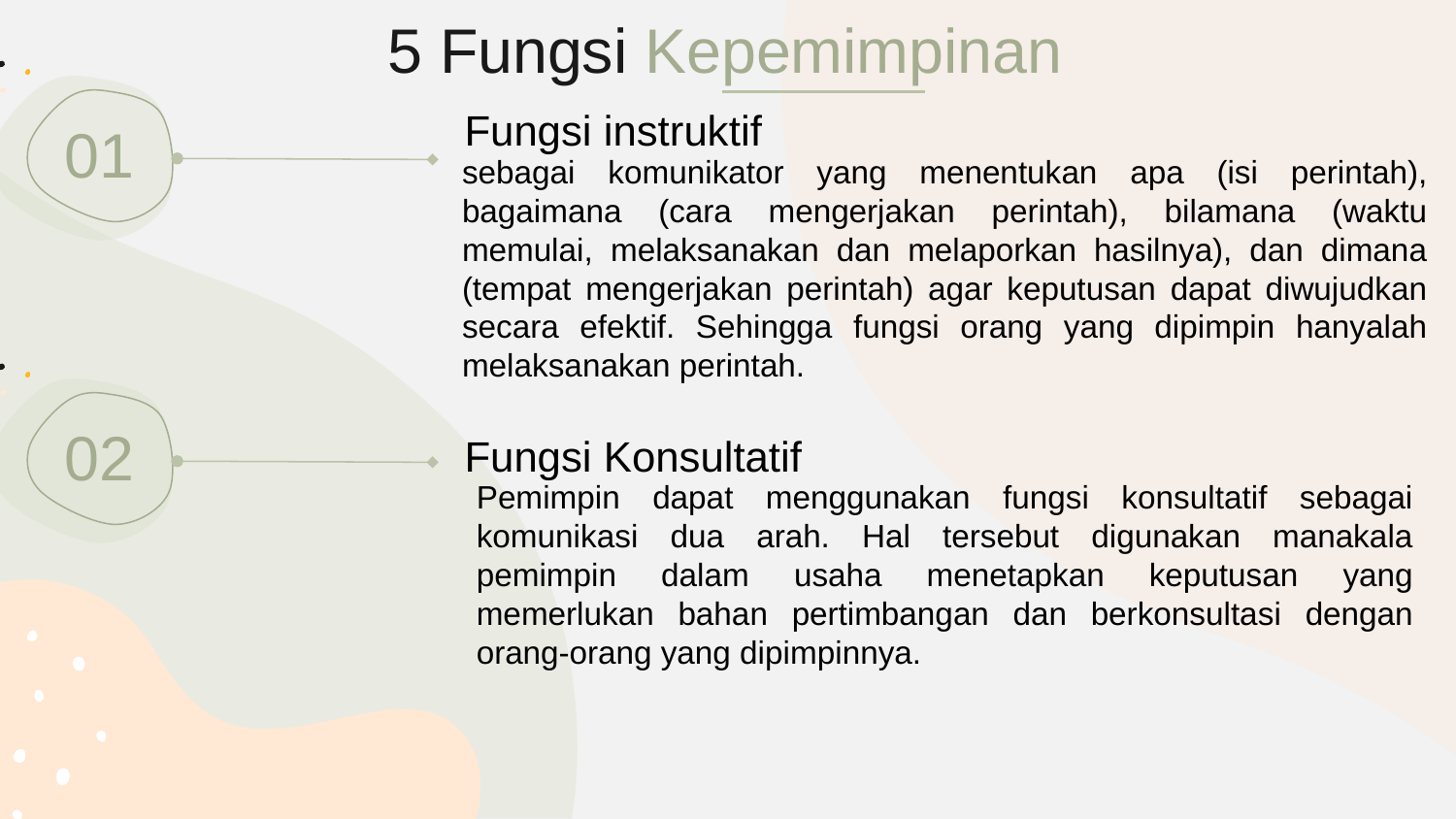

# 5 Fungsi Kepemimpinan

01
Fungsi instruktif
sebagai komunikator yang menentukan apa (isi perintah), bagaimana (cara mengerjakan perintah), bilamana (waktu memulai, melaksanakan dan melaporkan hasilnya), dan dimana (tempat mengerjakan perintah) agar keputusan dapat diwujudkan secara efektif. Sehingga fungsi orang yang dipimpin hanyalah melaksanakan perintah.

02
Fungsi Konsultatif
Pemimpin dapat menggunakan fungsi konsultatif sebagai komunikasi dua arah. Hal tersebut digunakan manakala pemimpin dalam usaha menetapkan keputusan yang memerlukan bahan pertimbangan dan berkonsultasi dengan orang-orang yang dipimpinnya.
6
6